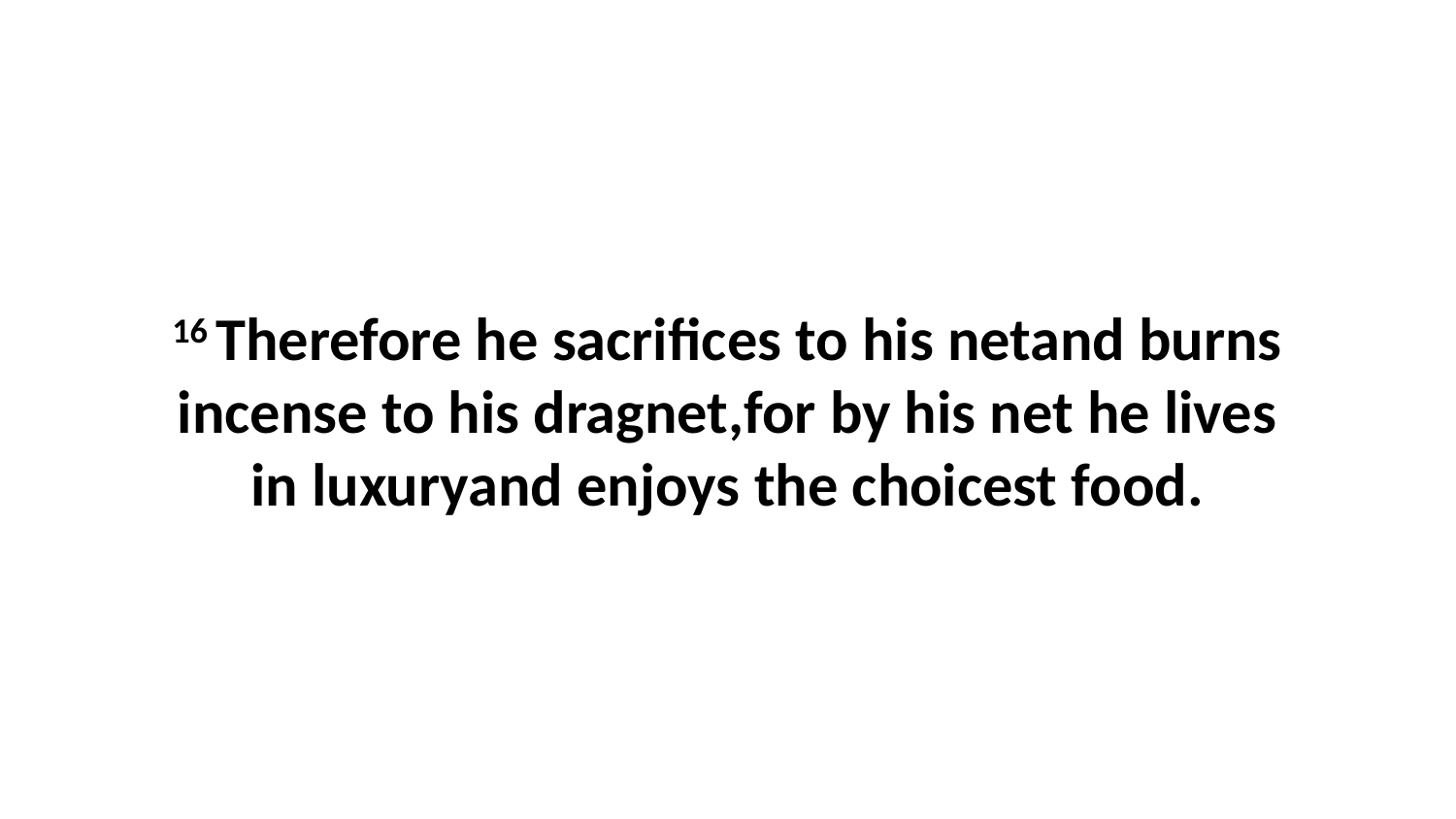

16 Therefore he sacrifices to his netand burns incense to his dragnet,for by his net he lives in luxuryand enjoys the choicest food.